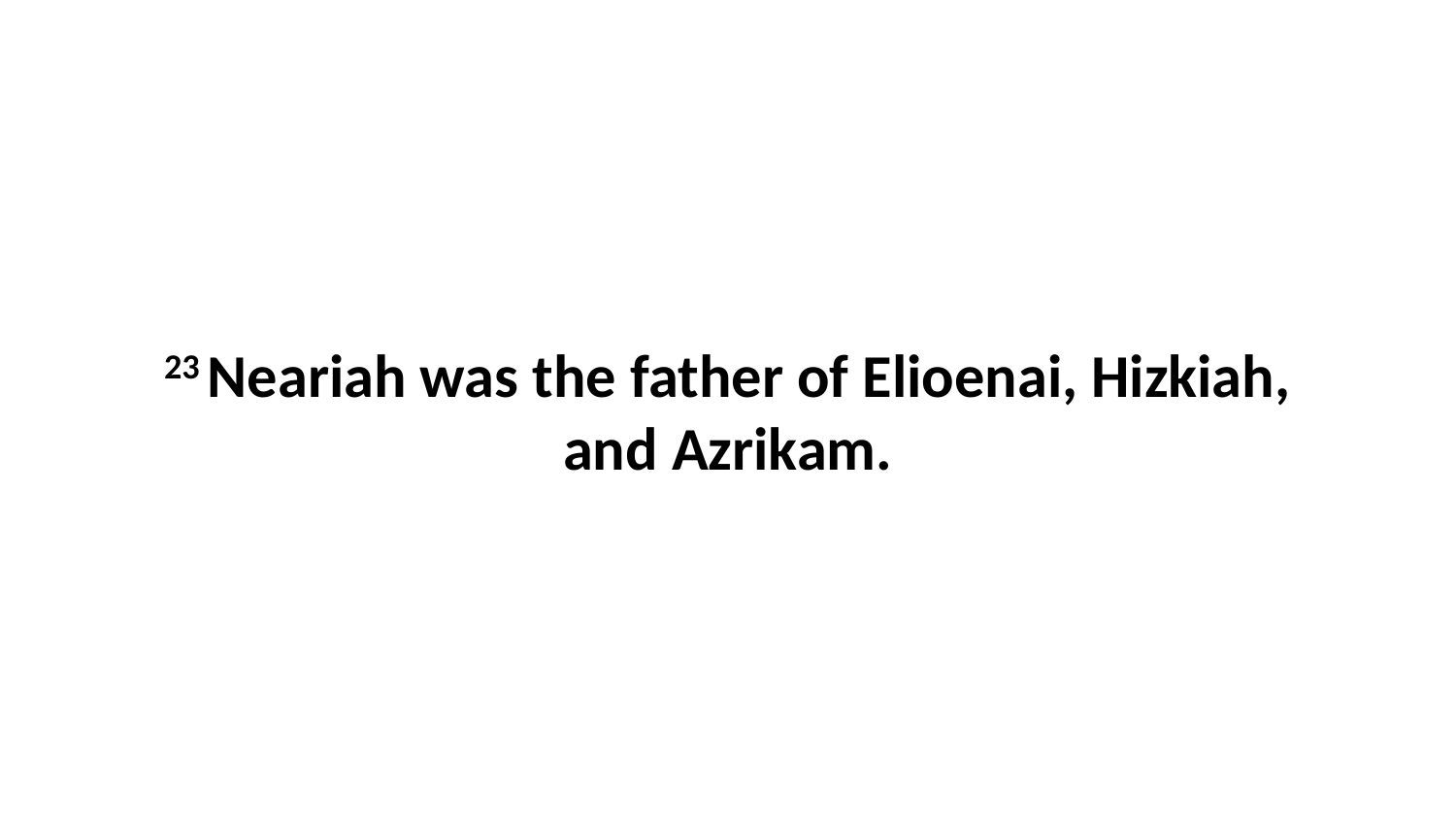

23 Neariah was the father of Elioenai, Hizkiah, and Azrikam.